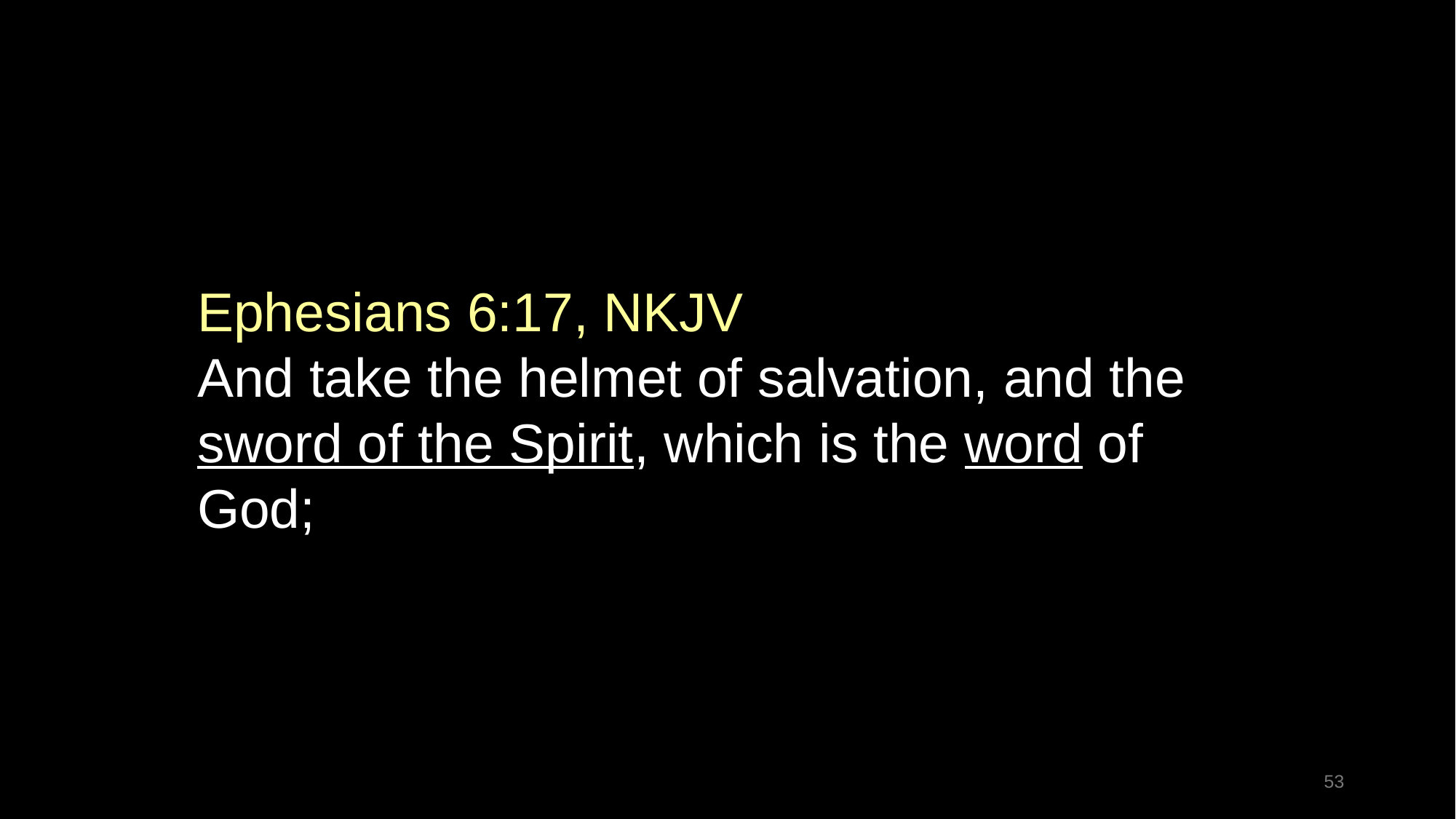

Ephesians 6:17, NKJV
And take the helmet of salvation, and the sword of the Spirit, which is the word of God;
53